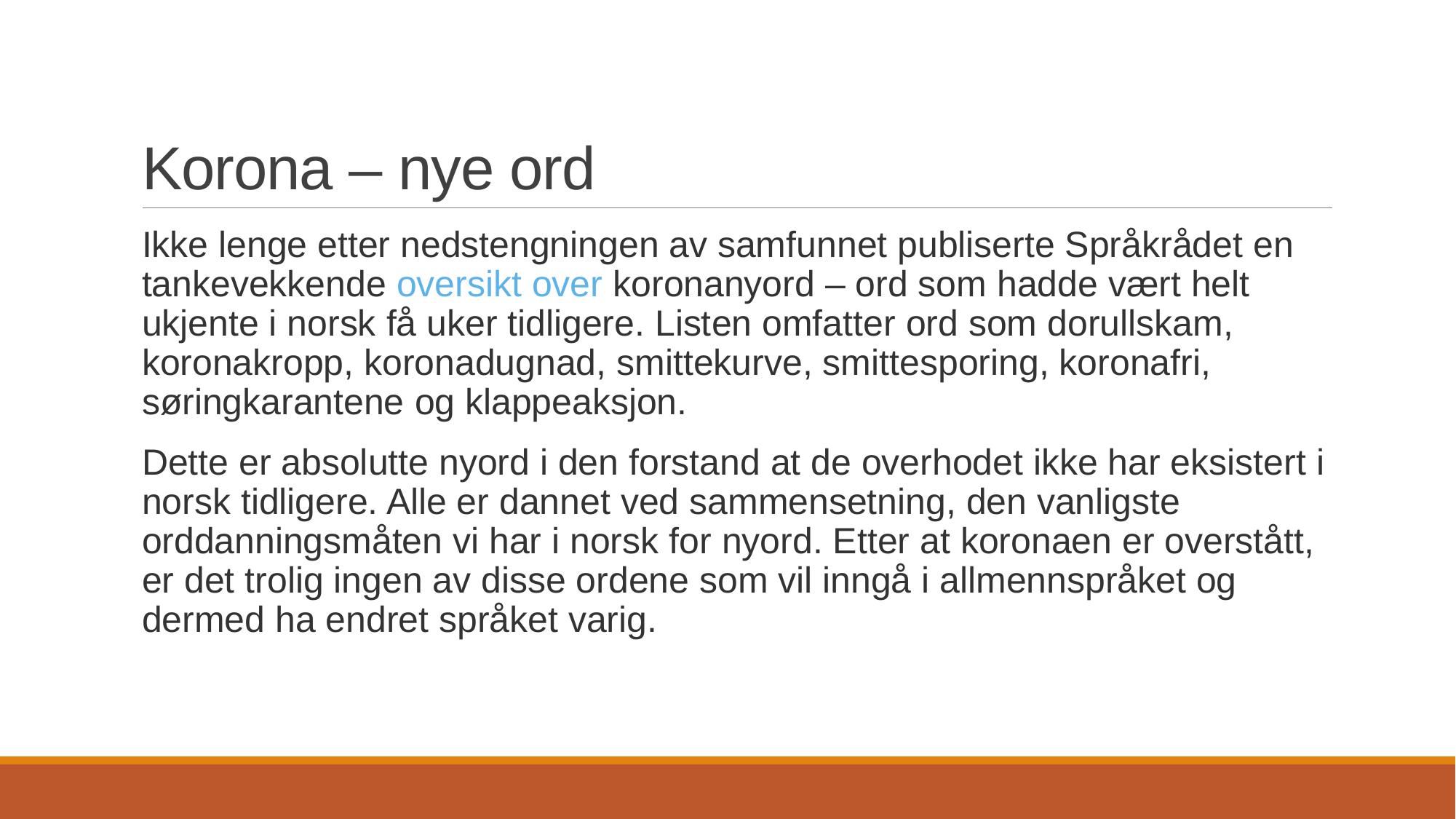

# Korona – nye ord
Ikke lenge etter nedstengningen av samfunnet publiserte Språkrådet en tankevekkende oversikt over koronanyord – ord som hadde vært helt ukjente i norsk få uker tidligere. Listen omfatter ord som dorullskam, koronakropp, koronadugnad, smittekurve, smittesporing, koronafri, søringkarantene og klappeaksjon.
Dette er absolutte nyord i den forstand at de overhodet ikke har eksistert i norsk tidligere. Alle er dannet ved sammensetning, den vanligste orddanningsmåten vi har i norsk for nyord. Etter at koronaen er overstått, er det trolig ingen av disse ordene som vil inngå i allmennspråket og dermed ha endret språket varig.